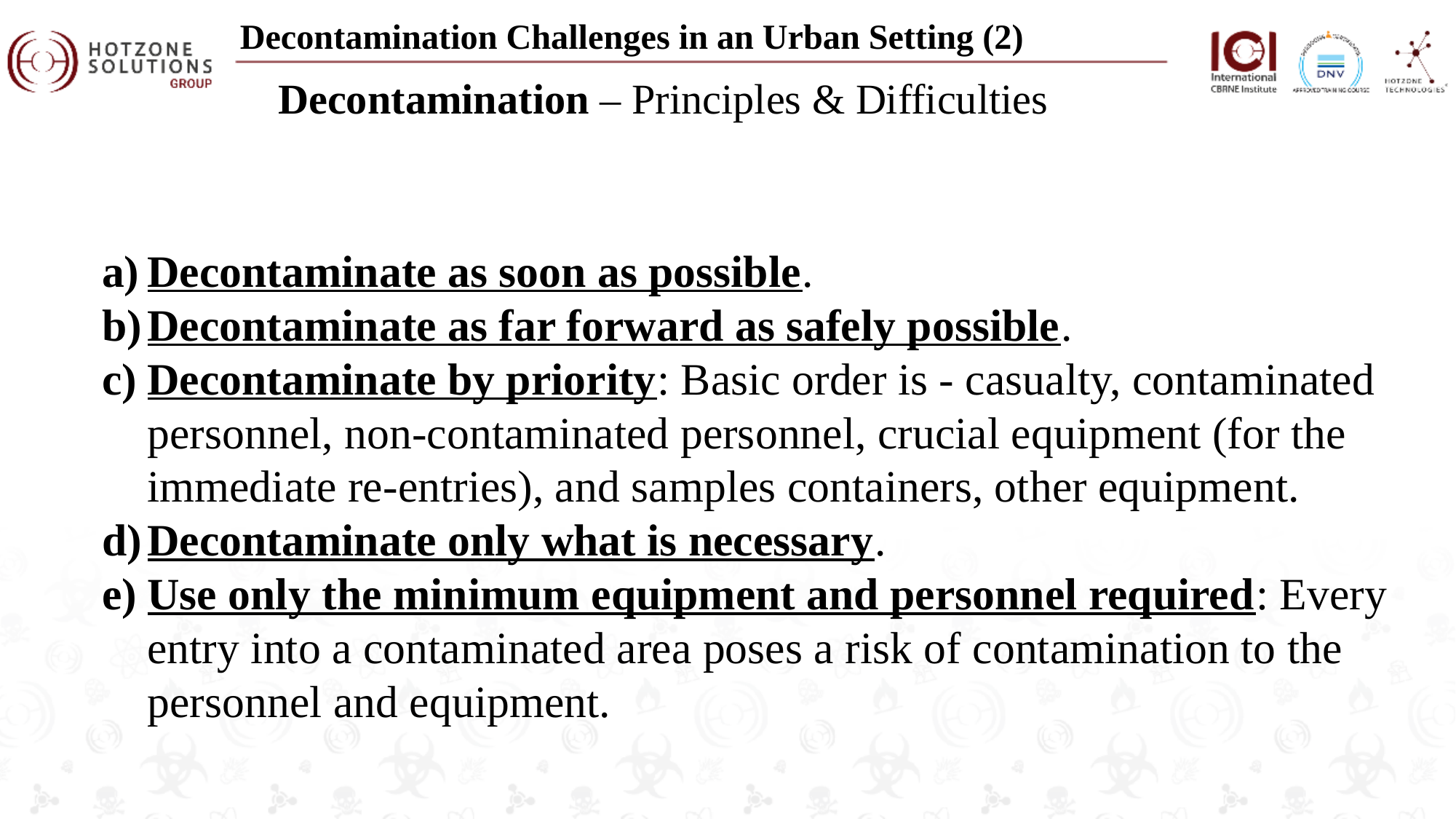

Decontamination Challenges in an Urban Setting (2)
# Decontamination – Principles & Difficulties
Decontaminate as soon as possible.
Decontaminate as far forward as safely possible.
Decontaminate by priority: Basic order is - casualty, contaminated personnel, non-contaminated personnel, crucial equipment (for the immediate re-entries), and samples containers, other equipment.
Decontaminate only what is necessary.
Use only the minimum equipment and personnel required: Every entry into a contaminated area poses a risk of contamination to the personnel and equipment.